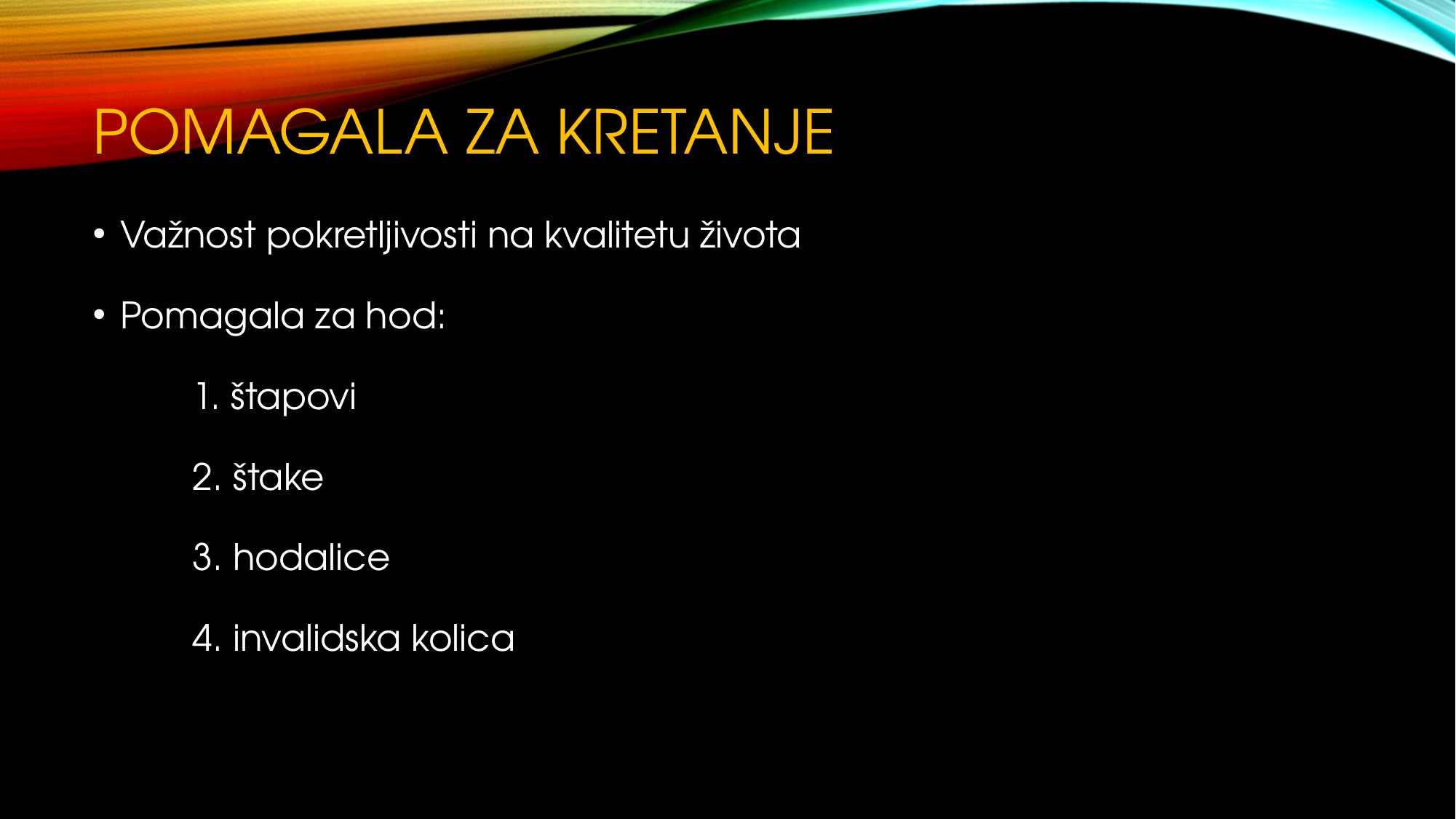

# POMAGALA ZA KRETANJE
Važnost pokretljivosti na kvalitetu života
Pomagala za hod:
          1. štapovi
          2. štake
          3. hodalice
          4. invalidska kolica